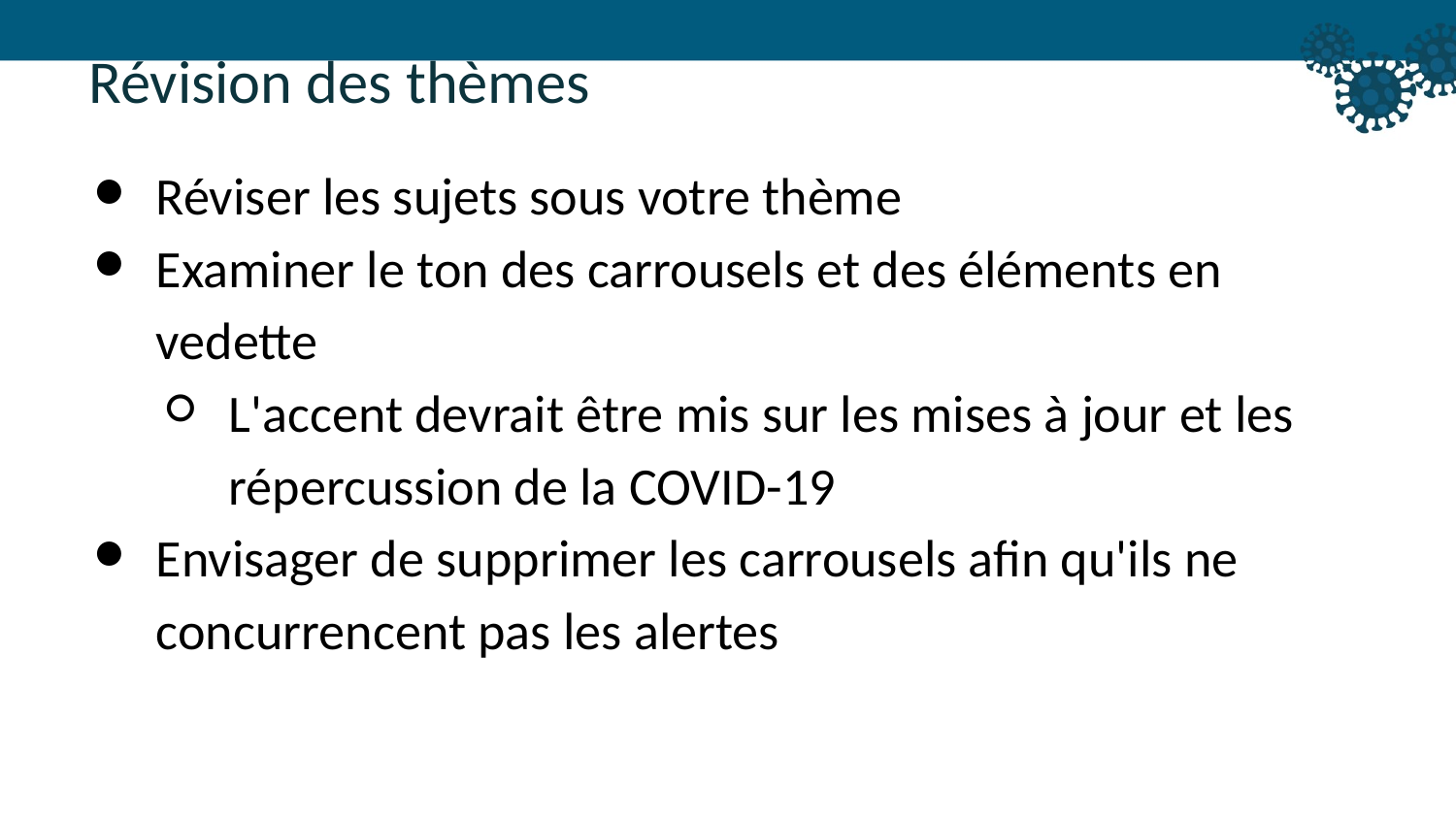

Révision des thèmes
Réviser les sujets sous votre thème
Examiner le ton des carrousels et des éléments en vedette
L'accent devrait être mis sur les mises à jour et les répercussion de la COVID-19
Envisager de supprimer les carrousels afin qu'ils ne concurrencent pas les alertes